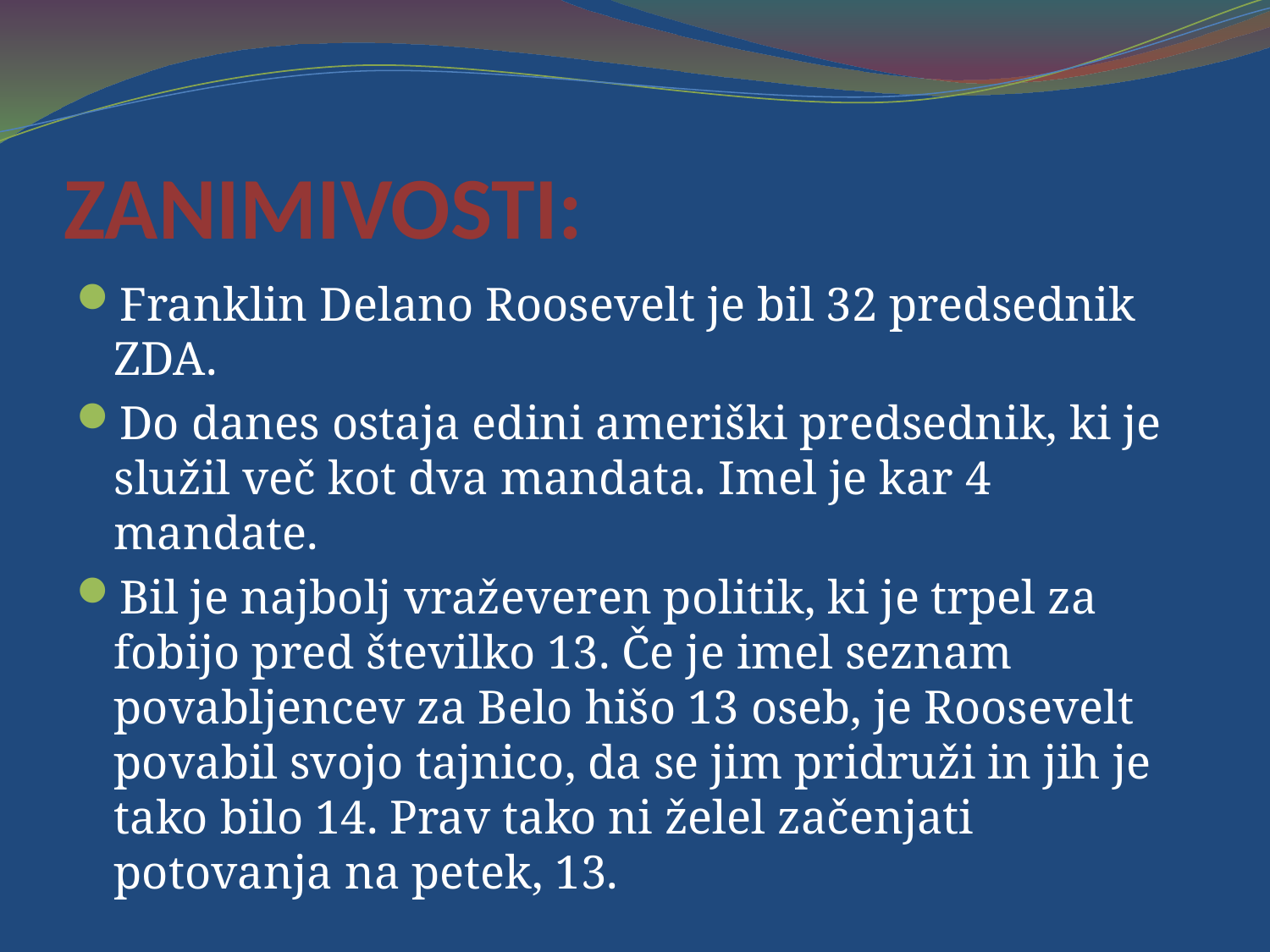

# ZANIMIVOSTI:
Franklin Delano Roosevelt je bil 32 predsednik ZDA.
Do danes ostaja edini ameriški predsednik, ki je služil več kot dva mandata. Imel je kar 4 mandate.
Bil je najbolj vraževeren politik, ki je trpel za fobijo pred številko 13. Če je imel seznam povabljencev za Belo hišo 13 oseb, je Roosevelt povabil svojo tajnico, da se jim pridruži in jih je tako bilo 14. Prav tako ni želel začenjati potovanja na petek, 13.